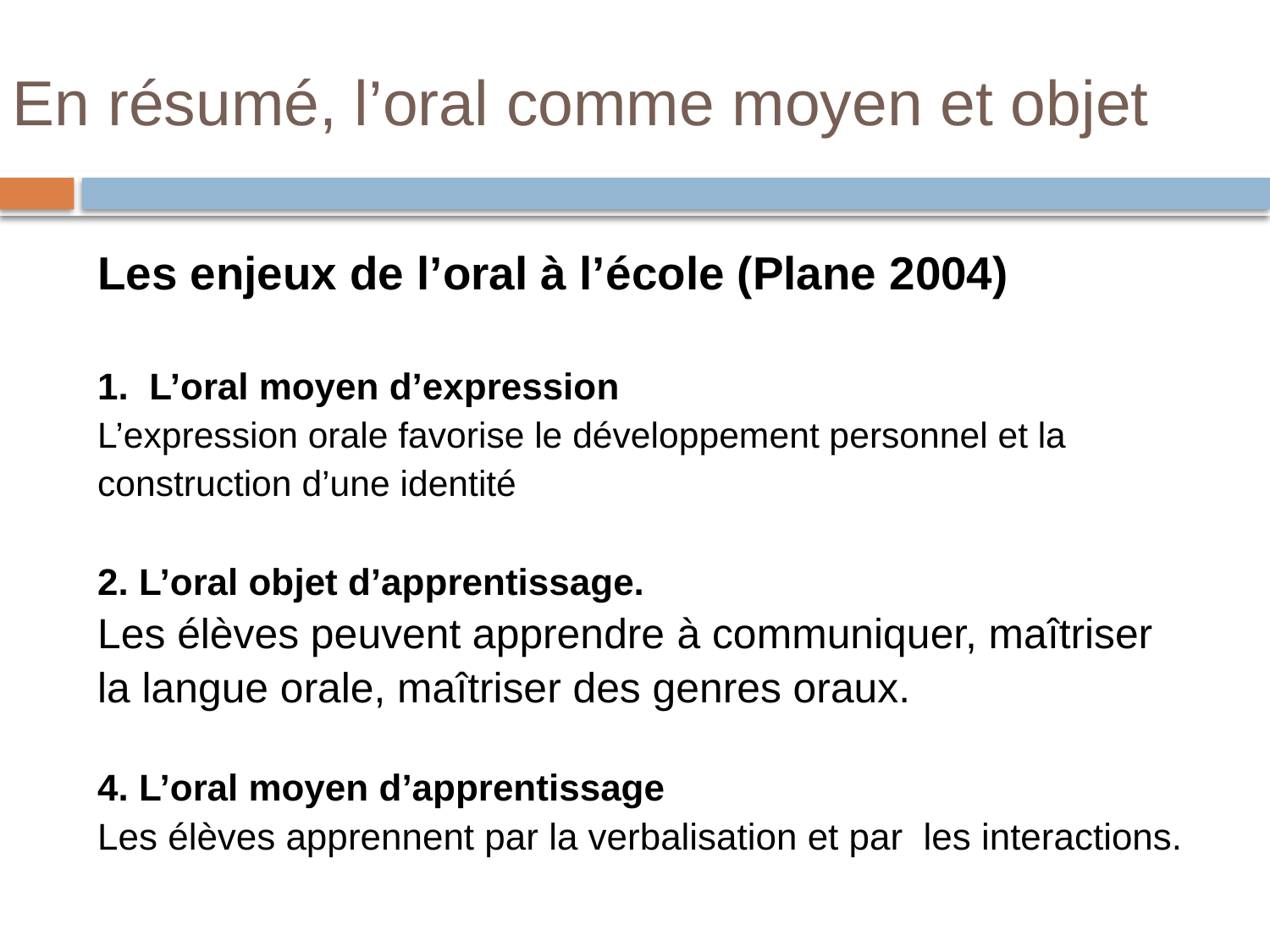

# En résumé, l’oral comme moyen et objet
Les enjeux de l’oral à l’école (Plane 2004)

1.  L’oral moyen d’expression
L’expression orale favorise le développement personnel et la
construction d’une identité

2. L’oral objet d’apprentissage.
Les élèves peuvent apprendre à communiquer, maîtriser
la langue orale, maîtriser des genres oraux.

4. L’oral moyen d’apprentissage
Les élèves apprennent par la verbalisation et par  les interactions.